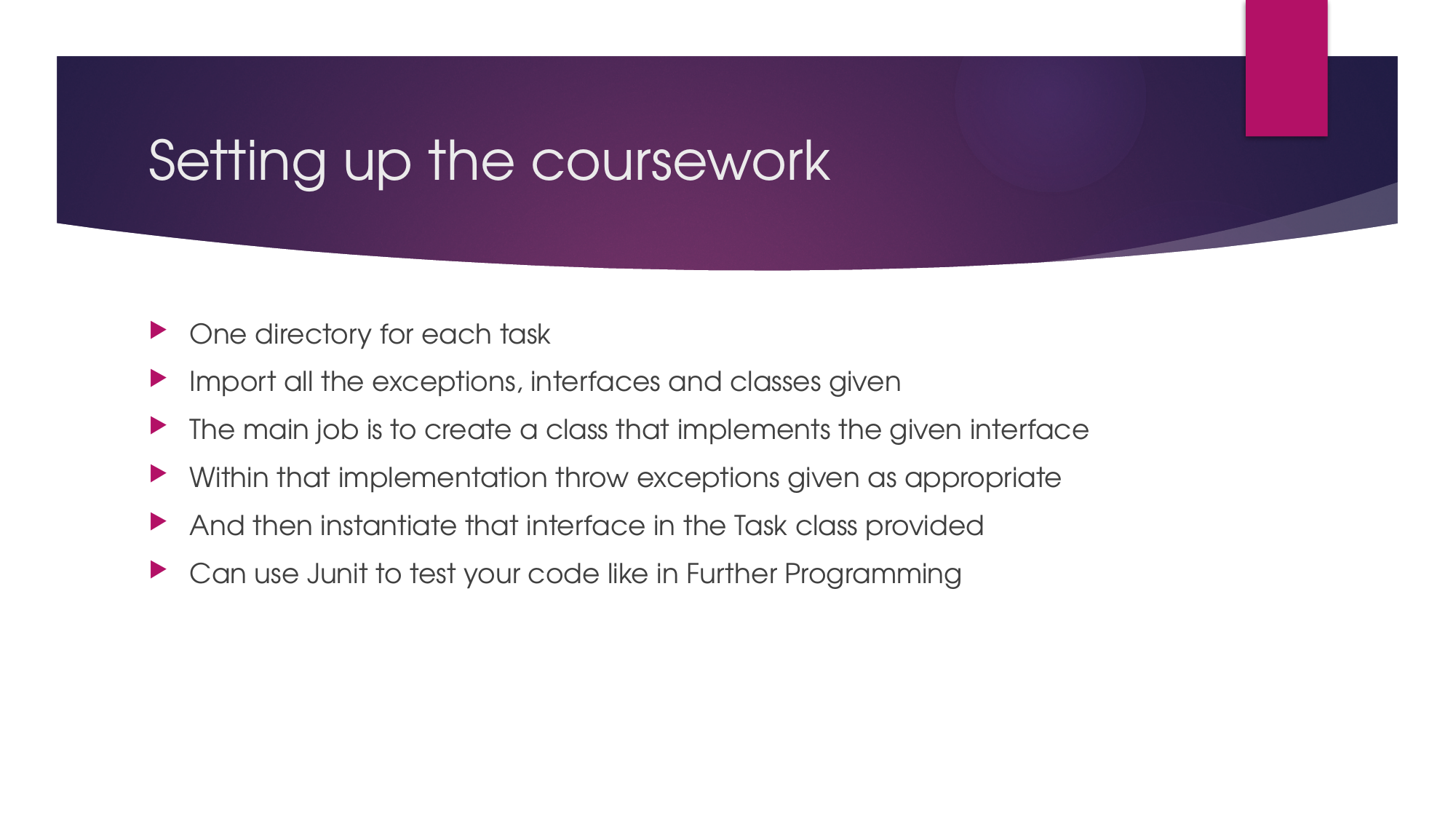

# Setting up the coursework
One directory for each task
Import all the exceptions, interfaces and classes given
The main job is to create a class that implements the given interface
Within that implementation throw exceptions given as appropriate
And then instantiate that interface in the Task class provided
Can use Junit to test your code like in Further Programming